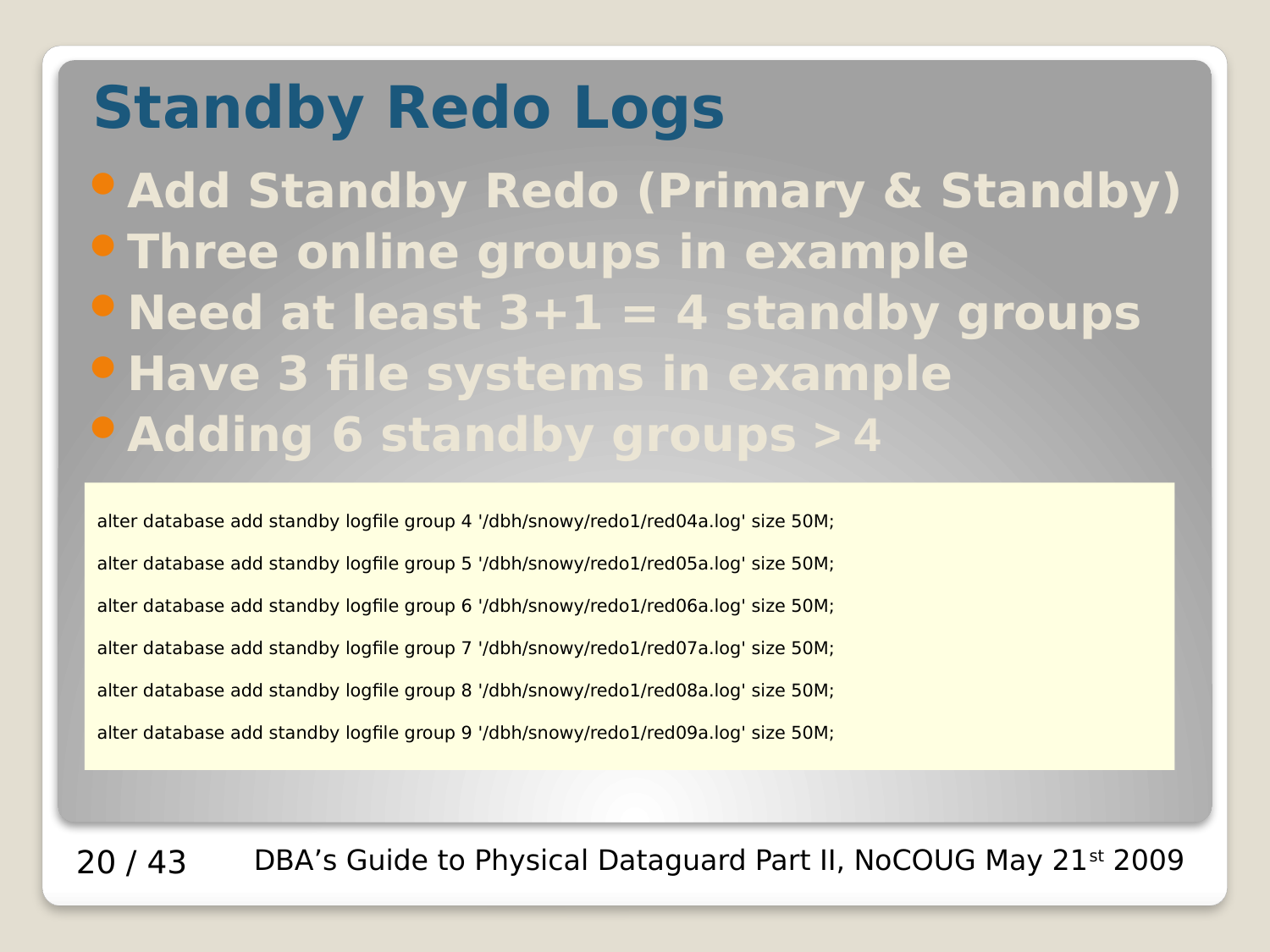

# Standby Redo Logs
Add Standby Redo (Primary & Standby)
Three online groups in example
Need at least 3+1 = 4 standby groups
Have 3 file systems in example
Adding 6 standby groups > 4

alter database add standby logfile group 4 '/dbh/snowy/redo1/red04a.log' size 50M;

alter database add standby logfile group 5 '/dbh/snowy/redo1/red05a.log' size 50M;

alter database add standby logfile group 6 '/dbh/snowy/redo1/red06a.log' size 50M;

alter database add standby logfile group 7 '/dbh/snowy/redo1/red07a.log' size 50M;

alter database add standby logfile group 8 '/dbh/snowy/redo1/red08a.log' size 50M;

alter database add standby logfile group 9 '/dbh/snowy/redo1/red09a.log' size 50M;